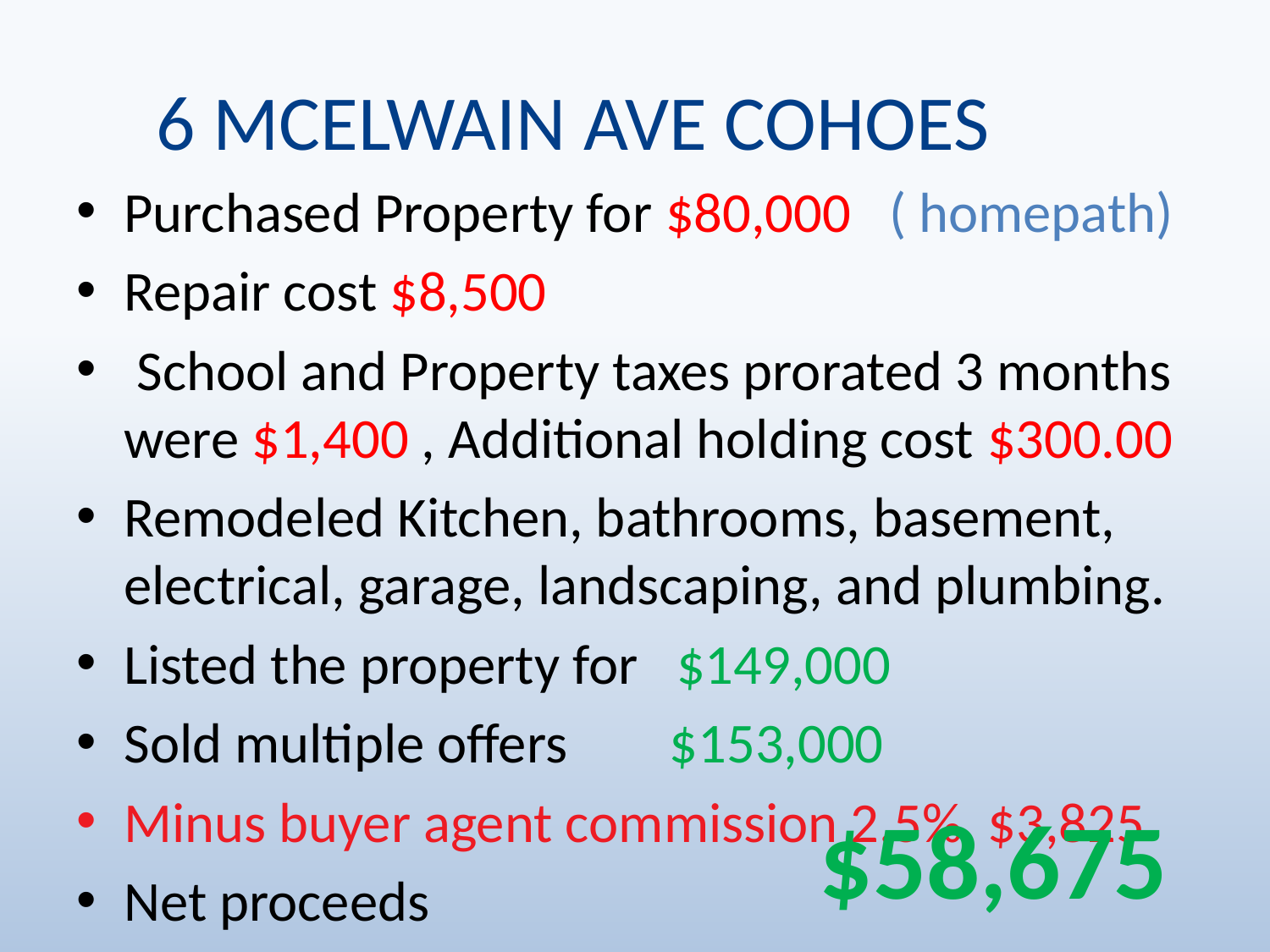

# 6 MCELWAIN AVE COHOES
Purchased Property for $80,000   ( homepath)
Repair cost $8,500
 School and Property taxes prorated 3 months were $1,400 , Additional holding cost $300.00
Remodeled Kitchen, bathrooms, basement, electrical, garage, landscaping, and plumbing.
Listed the property for   $149,000
Sold multiple offers        $153,000
Minus buyer agent commission 2.5%  $3,825
Net proceeds

 $58,675